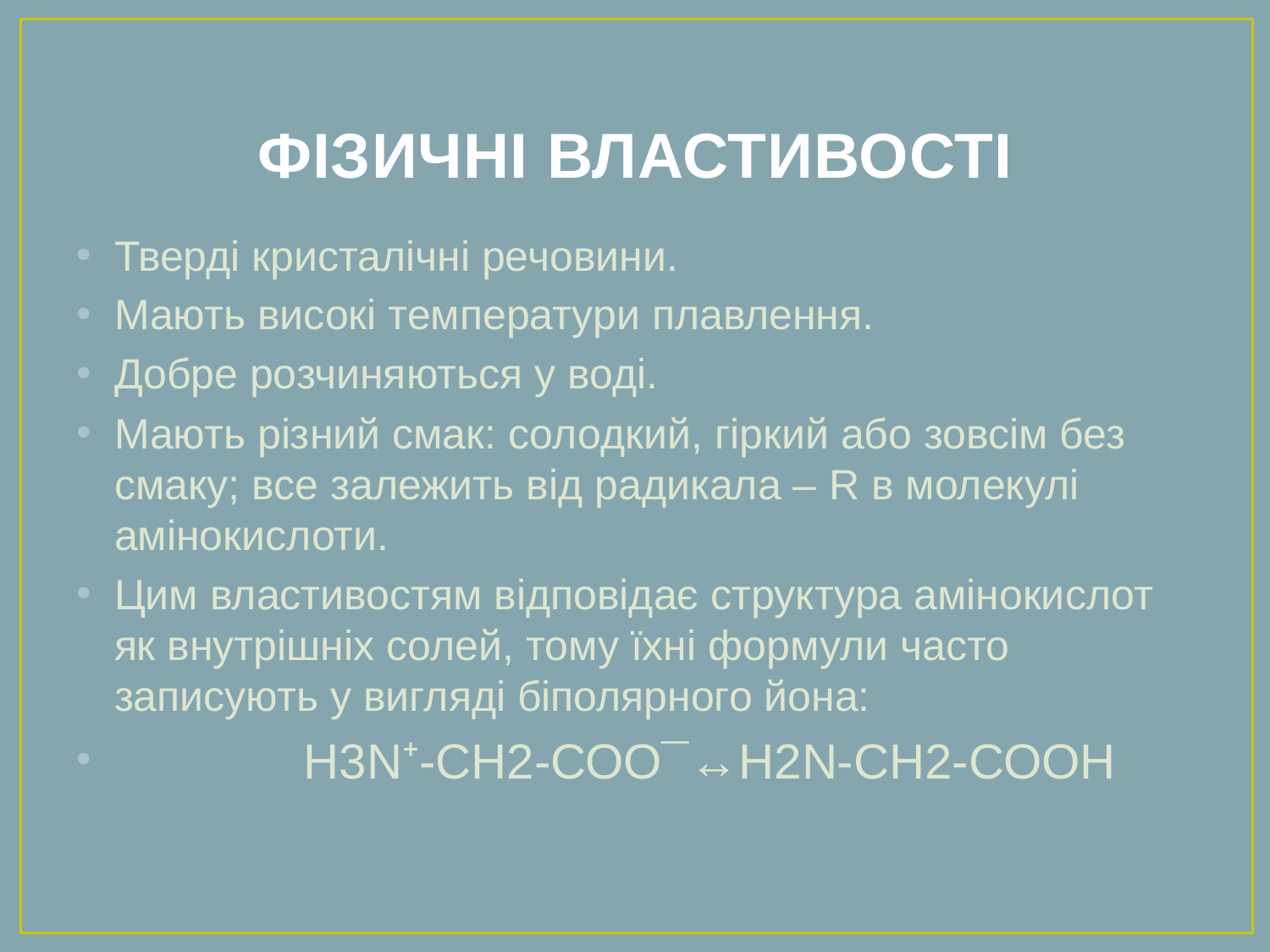

# ФІЗИЧНІ ВЛАСТИВОСТІ
Тверді кристалічні речовини.
Мають високі температури плавлення.
Добре розчиняються у воді.
Мають різний смак: солодкий, гіркий або зовсім без смаку; все залежить від радикала – R в молекулі амінокислоти.
Цим властивостям відповідає структура амінокислот як внутрішніх солей, тому їхні формули часто записують у вигляді біполярного йона:
                Н3N⁺-СН2-СОО¯↔Н2N-СН2-СООН